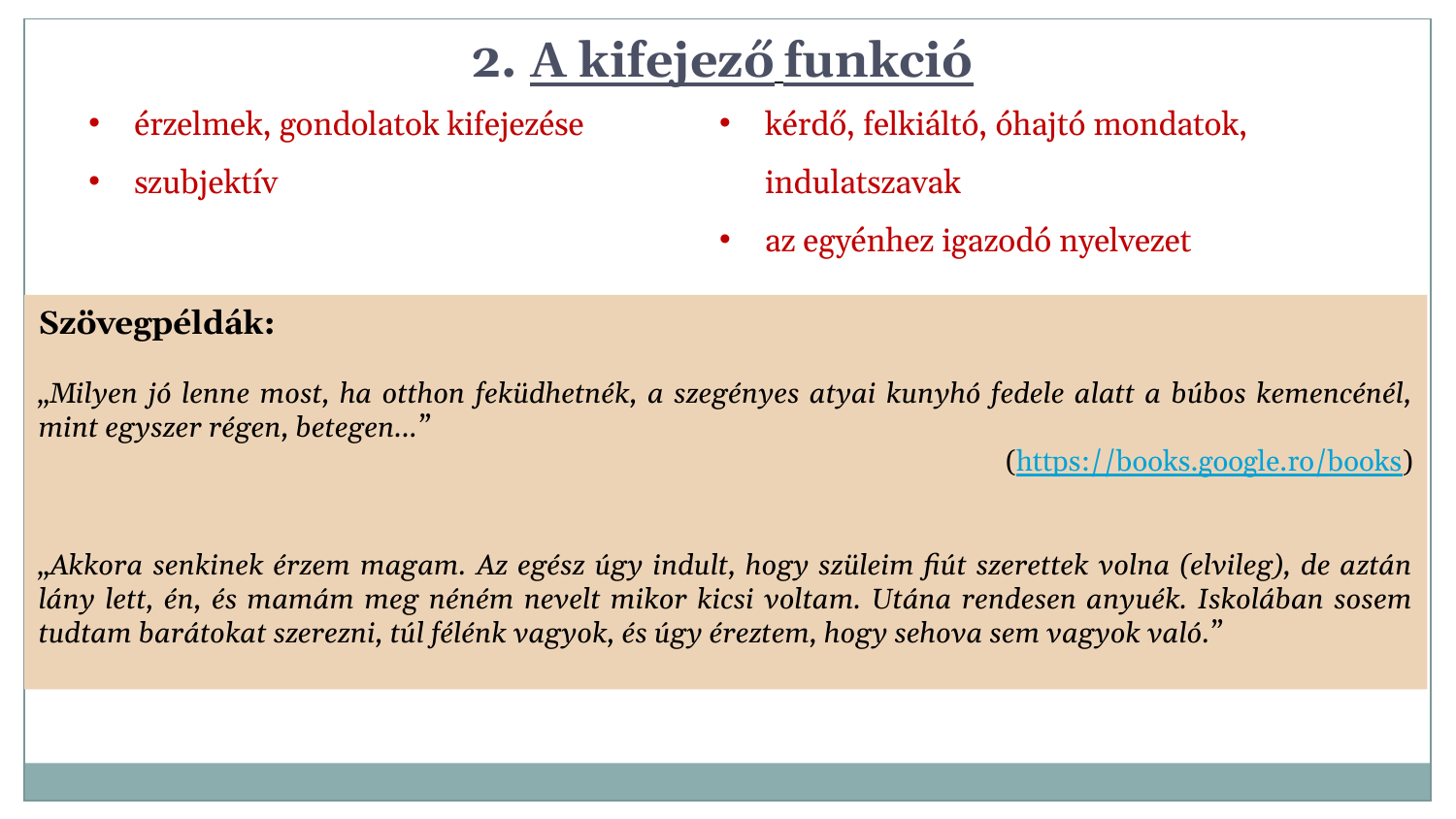

2. A kifejező funkció
kérdő, felkiáltó, óhajtó mondatok, indulatszavak
az egyénhez igazodó nyelvezet
érzelmek, gondolatok kifejezése
szubjektív
Szövegpéldák:

„Milyen jó lenne most, ha otthon feküdhetnék, a szegényes atyai kunyhó fedele alatt a búbos kemencénél, mint egyszer régen, betegen...”
(https://books.google.ro/books)

„Akkora senkinek érzem magam. Az egész úgy indult, hogy szüleim fiút szerettek volna (elvileg), de aztán lány lett, én, és mamám meg néném nevelt mikor kicsi voltam. Utána rendesen anyuék. Iskolában sosem tudtam barátokat szerezni, túl félénk vagyok, és úgy éreztem, hogy sehova sem vagyok való.”